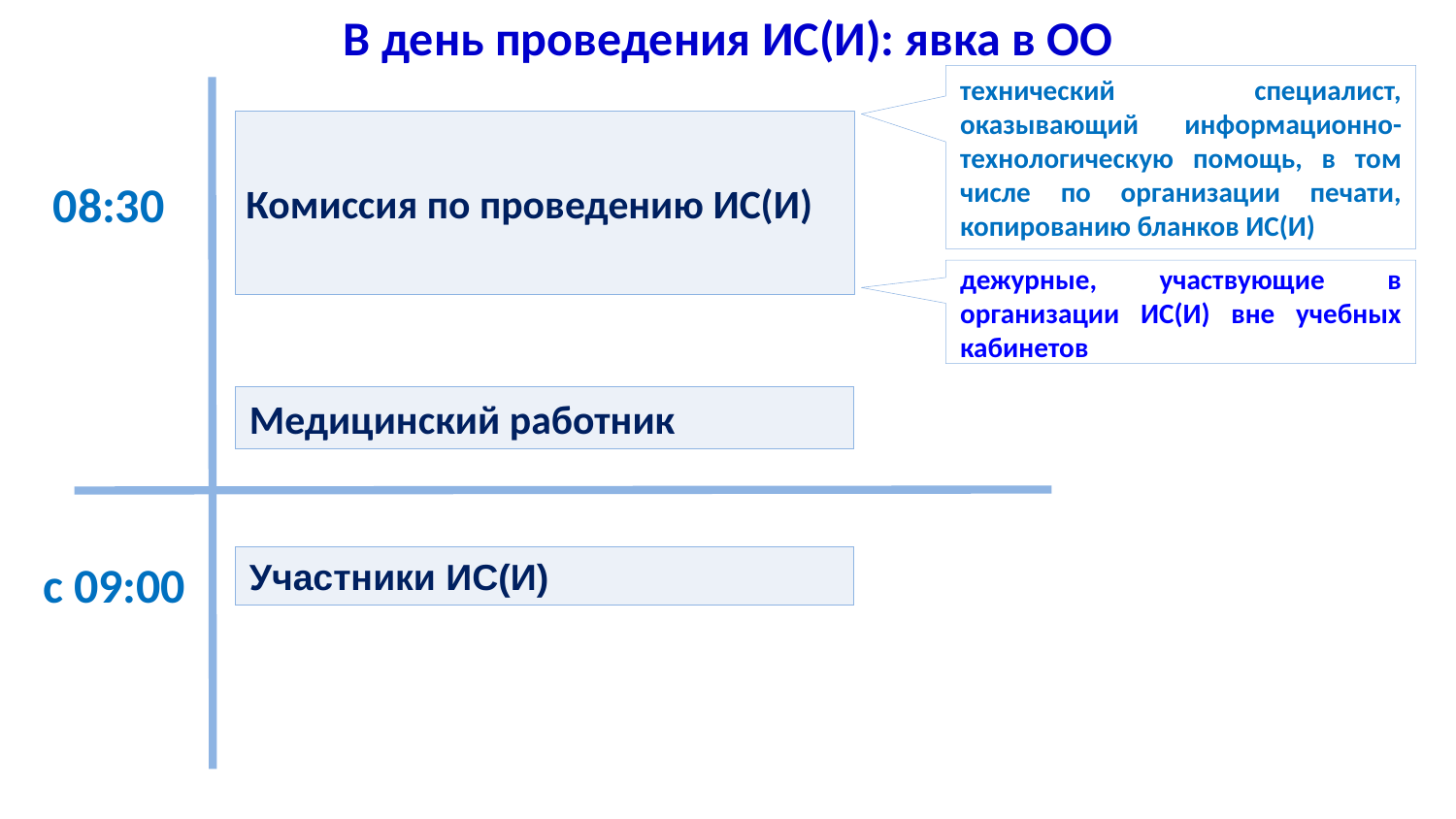

В день проведения ИС(И): явка в ОО
технический специалист, оказывающий информационно-технологическую помощь, в том числе по организации печати, копированию бланков ИС(И)
Комиссия по проведению ИС(И)
08:30
дежурные, участвующие в организации ИС(И) вне учебных кабинетов
Медицинский работник
с 09:00
Участники ИС(И)